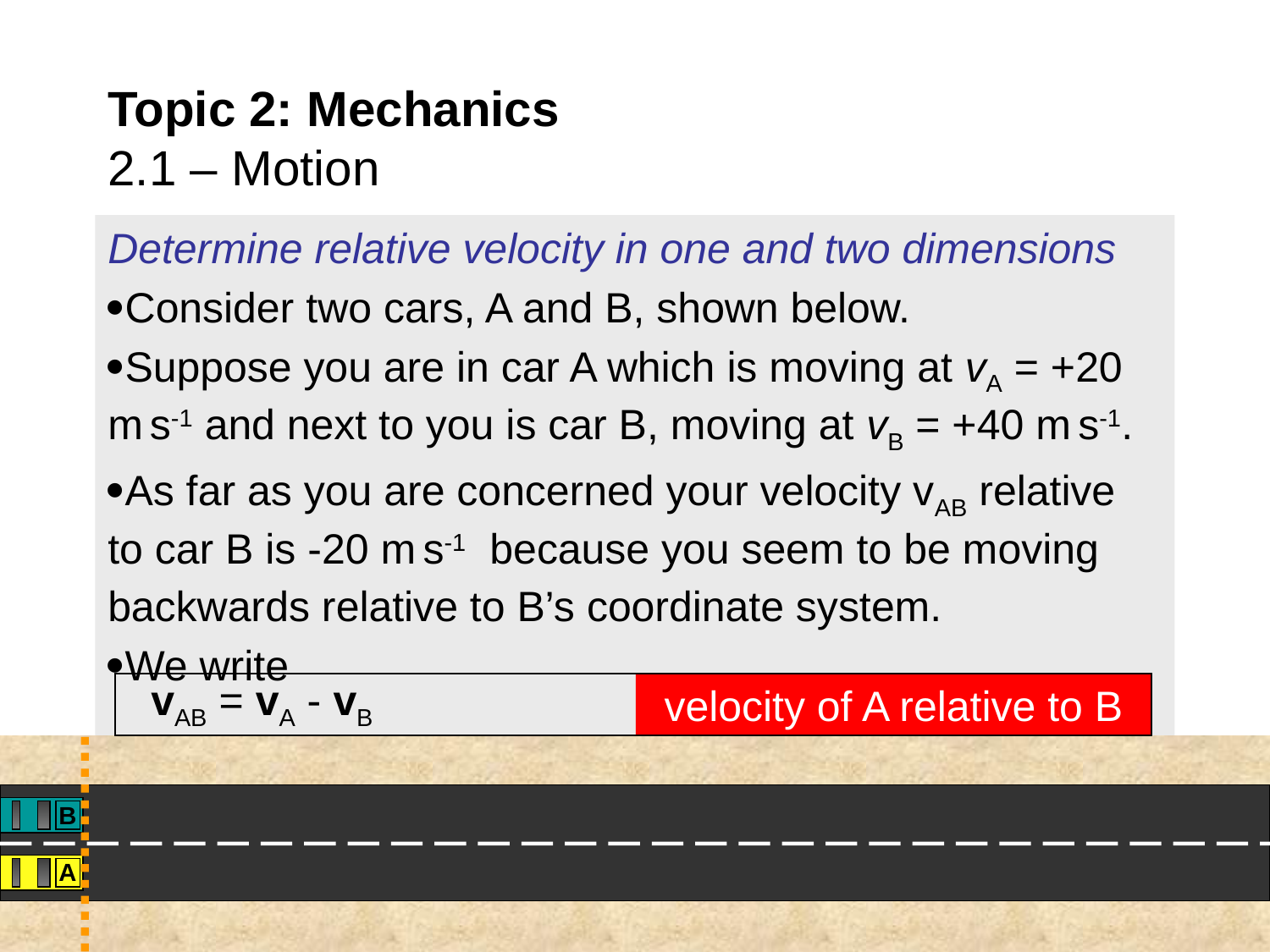

# Topic 2: Mechanics 2.1 – Motion
Determine relative velocity in one and two dimensions
•Consider two cars, A and B, shown below.
•Suppose you are in car A which is moving at vA = +20 m s-1 and next to you is car B, moving at vB = +40 m s-1.
•As far as you are concerned your velocity vAB relative to car B is -20 m s-1  because you seem to be moving backwards relative to B’s coordinate system.
•We write
vAB = vA - vB
velocity of A relative to B

B

A